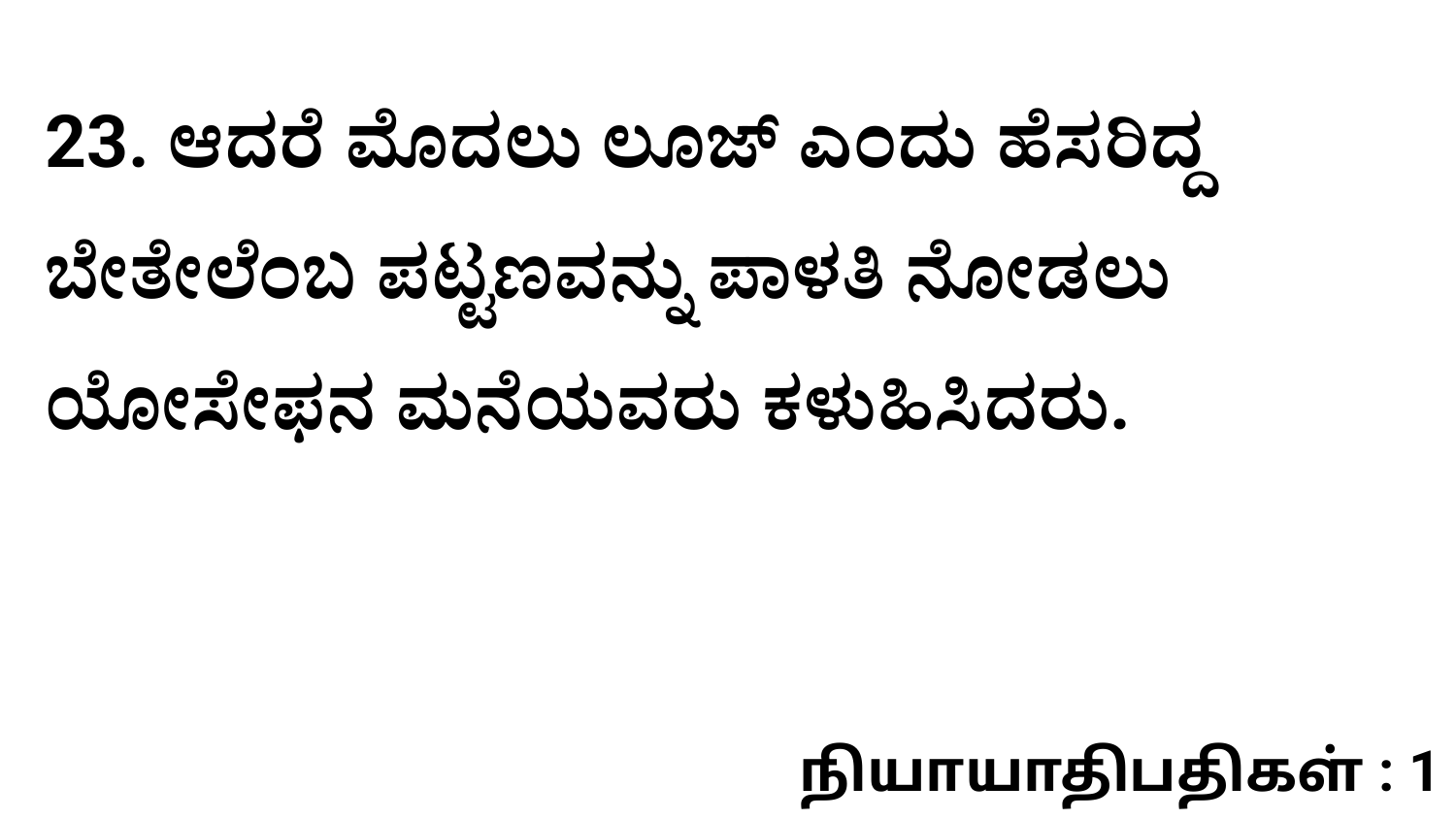

23. ಆದರೆ ಮೊದಲು ಲೂಜ್‌ ಎಂದು ಹೆಸರಿದ್ದ ಬೇತೇಲೆಂಬ ಪಟ್ಟಣವನ್ನು ಪಾಳತಿ ನೋಡಲು ಯೋಸೇಫನ ಮನೆಯವರು ಕಳುಹಿಸಿದರು.
நியாயாதிபதிகள் : 1